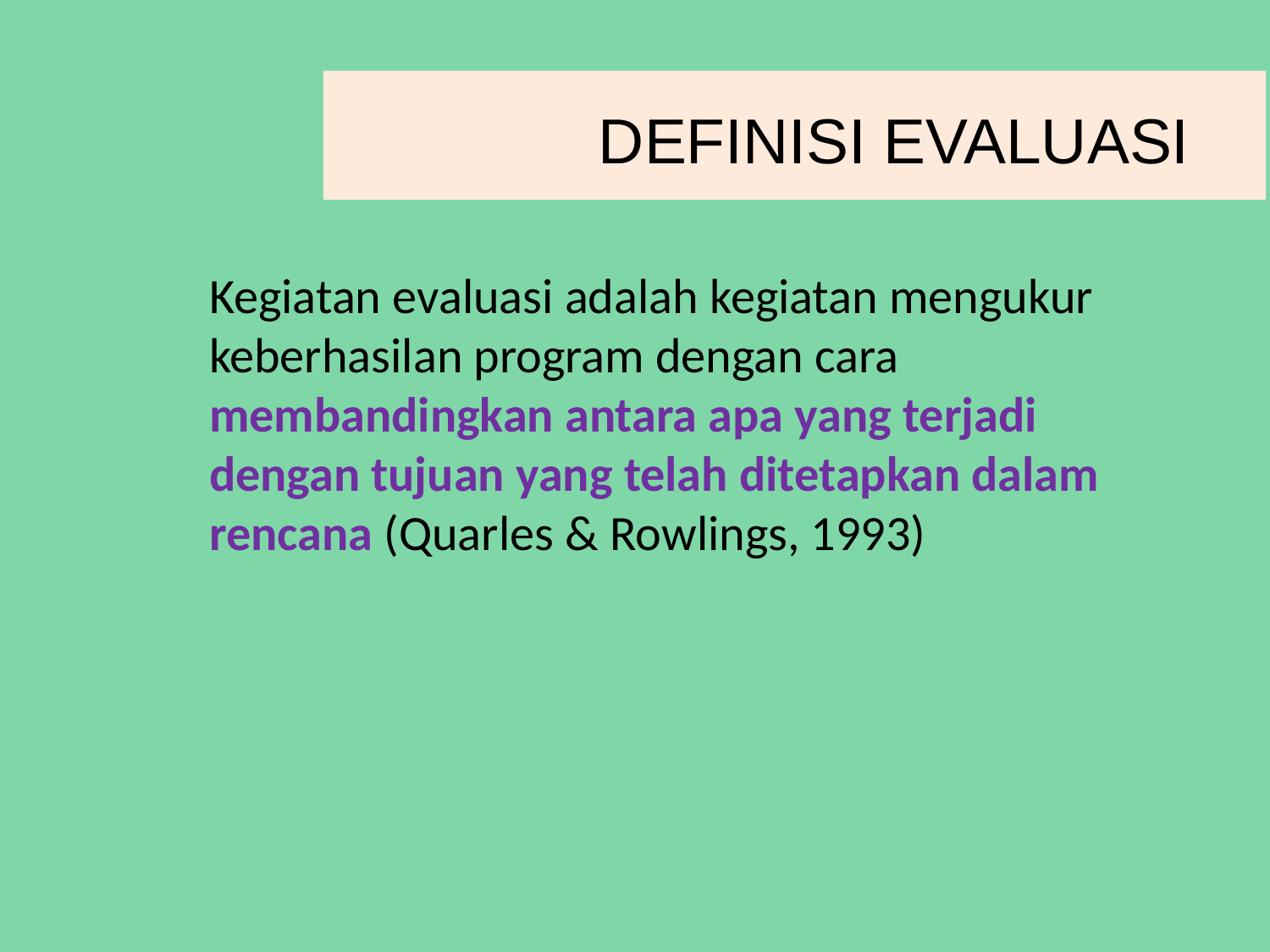

DEFINISI EVALUASI

	Kegiatan evaluasi adalah kegiatan mengukur keberhasilan program dengan cara membandingkan antara apa yang terjadi dengan tujuan yang telah ditetapkan dalam rencana (Quarles & Rowlings, 1993)